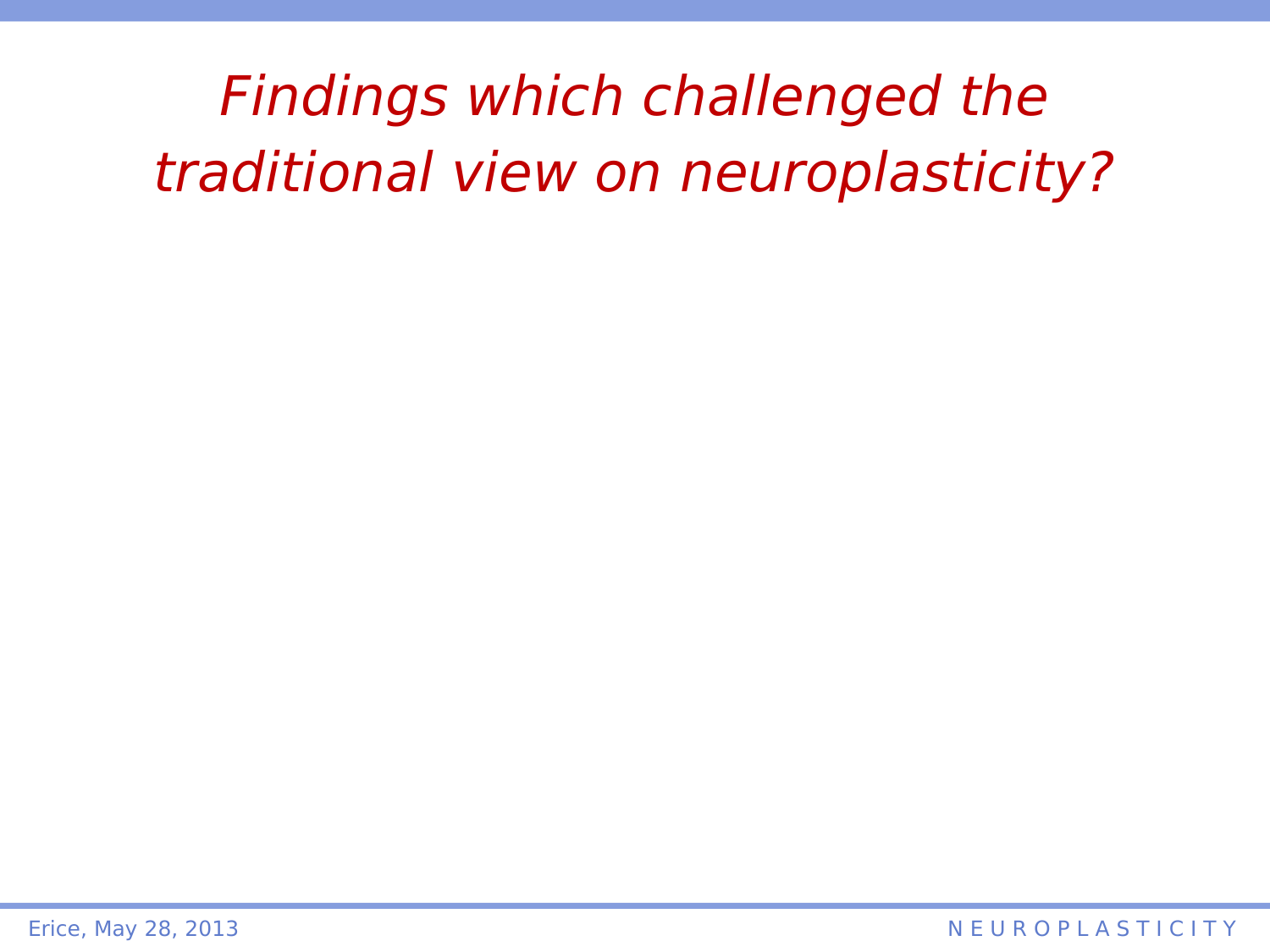

Findings which challenged the
traditional view on neuroplasticity?